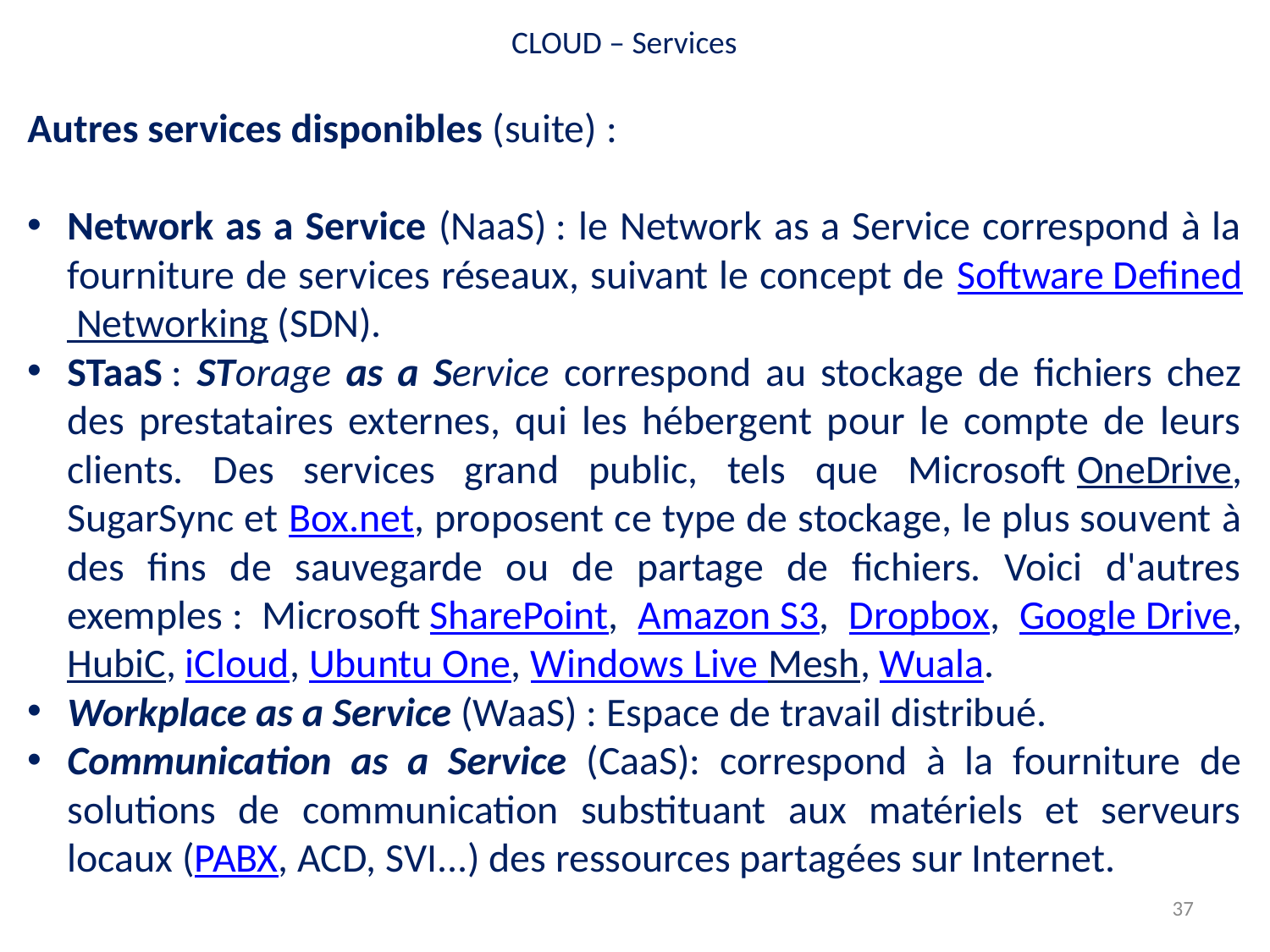

CLOUD – Services
Autres services disponibles (suite) :

Network as a Service (NaaS) : le Network as a Service correspond à la fourniture de services réseaux, suivant le concept de Software Defined Networking (SDN).
STaaS : STorage as a Service correspond au stockage de fichiers chez des prestataires externes, qui les hébergent pour le compte de leurs clients. Des services grand public, tels que Microsoft OneDrive, SugarSync et Box.net, proposent ce type de stockage, le plus souvent à des fins de sauvegarde ou de partage de fichiers. Voici d'autres exemples : Microsoft SharePoint, Amazon S3, Dropbox, Google Drive, HubiC, iCloud, Ubuntu One, Windows Live Mesh, Wuala.
Workplace as a Service (WaaS) : Espace de travail distribué.
Communication as a Service (CaaS): correspond à la fourniture de solutions de communication substituant aux matériels et serveurs locaux (PABX, ACD, SVI...) des ressources partagées sur Internet.
37